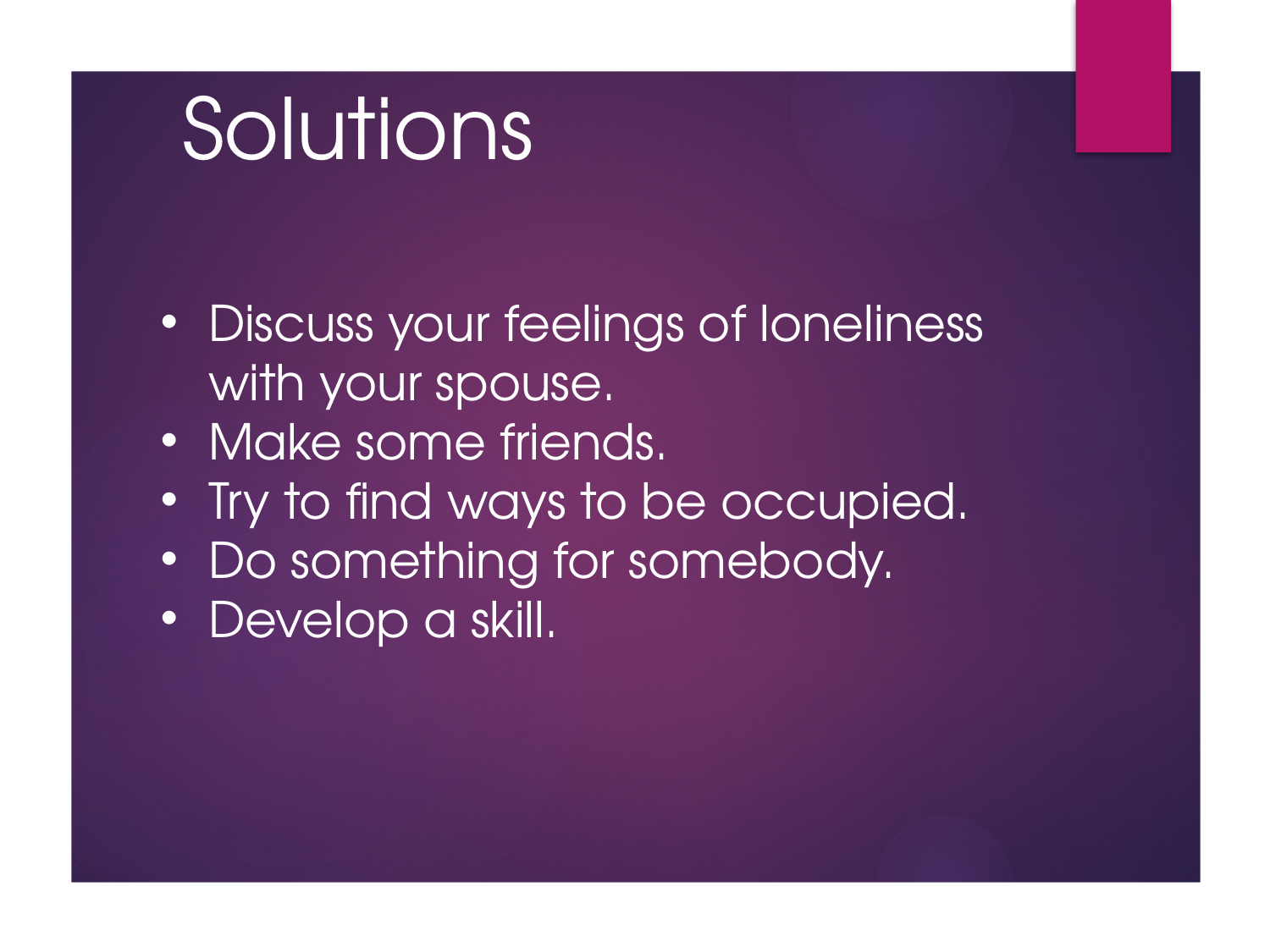

# Solutions
Discuss your feelings of loneliness with your spouse.
Make some friends.
Try to find ways to be occupied.
Do something for somebody.
Develop a skill.